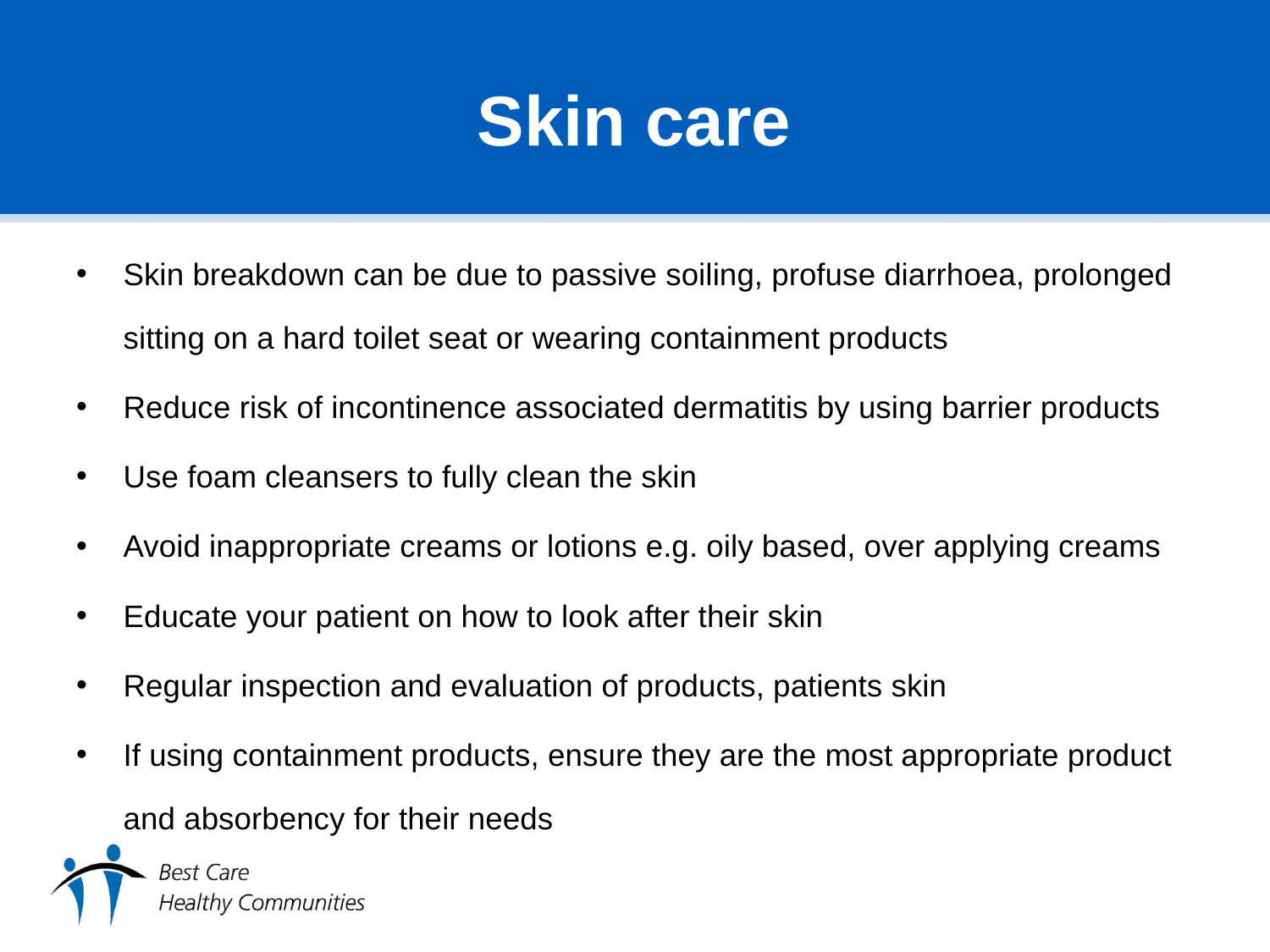

# Skin care
Skin breakdown can be due to passive soiling, profuse diarrhoea, prolonged sitting on a hard toilet seat or wearing containment products
Reduce risk of incontinence associated dermatitis by using barrier products
Use foam cleansers to fully clean the skin
Avoid inappropriate creams or lotions e.g. oily based, over applying creams
Educate your patient on how to look after their skin
Regular inspection and evaluation of products, patients skin
If using containment products, ensure they are the most appropriate product and absorbency for their needs